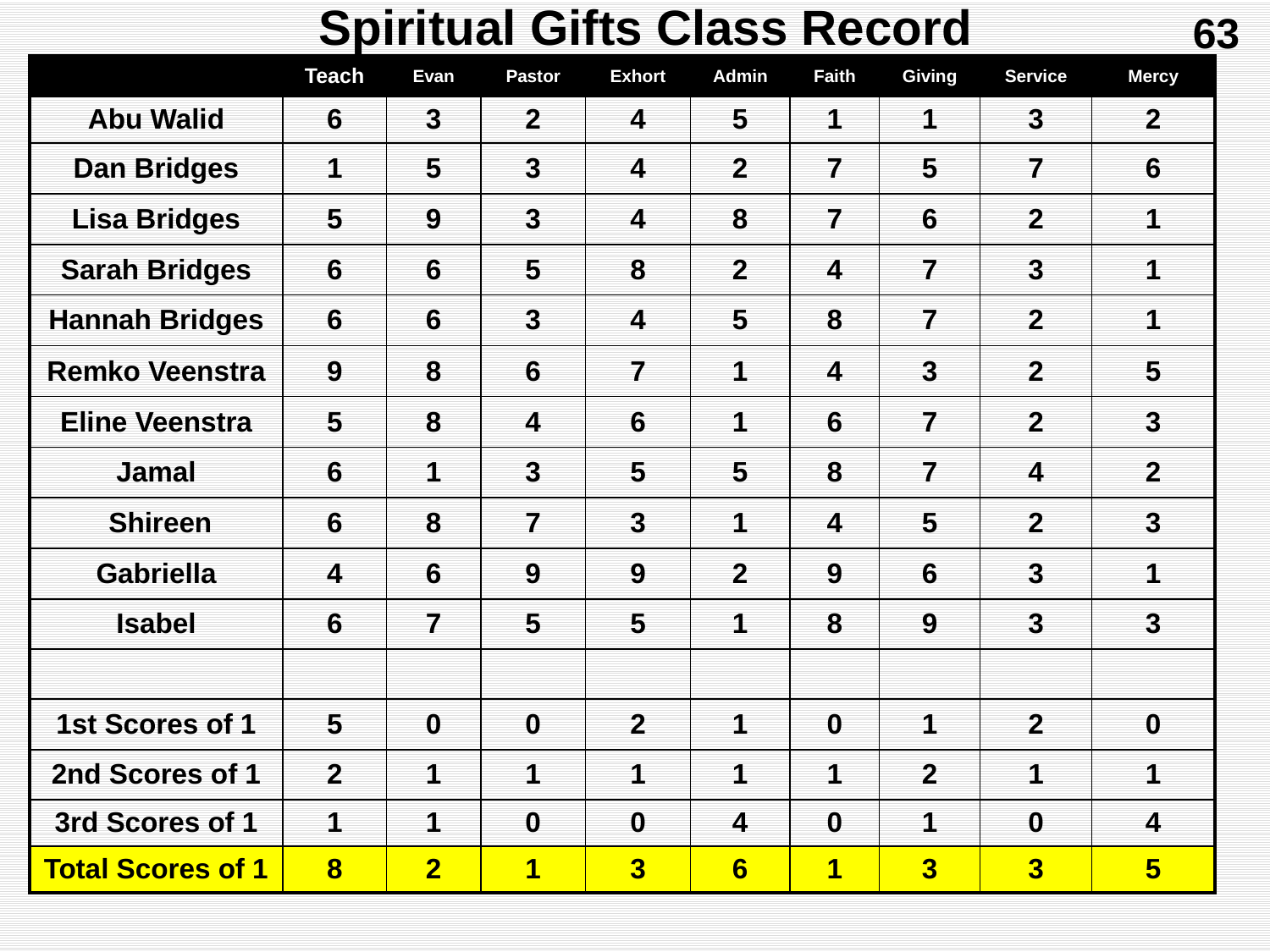

63
# Spiritual Gifts Class Record
|  | Teach | Evan | Pastor | Exhort | Admin | Faith | Giving | Service | Mercy |
| --- | --- | --- | --- | --- | --- | --- | --- | --- | --- |
| Abu Walid | 6 | 3 | 2 | 4 | 5 | 1 | 1 | 3 | 2 |
| Dan Bridges | 1 | 5 | 3 | 4 | 2 | 7 | 5 | 7 | 6 |
| Lisa Bridges | 5 | 9 | 3 | 4 | 8 | 7 | 6 | 2 | 1 |
| Sarah Bridges | 6 | 6 | 5 | 8 | 2 | 4 | 7 | 3 | 1 |
| Hannah Bridges | 6 | 6 | 3 | 4 | 5 | 8 | 7 | 2 | 1 |
| Remko Veenstra | 9 | 8 | 6 | 7 | 1 | 4 | 3 | 2 | 5 |
| Eline Veenstra | 5 | 8 | 4 | 6 | 1 | 6 | 7 | 2 | 3 |
| Jamal | 6 | 1 | 3 | 5 | 5 | 8 | 7 | 4 | 2 |
| Shireen | 6 | 8 | 7 | 3 | 1 | 4 | 5 | 2 | 3 |
| Gabriella | 4 | 6 | 9 | 9 | 2 | 9 | 6 | 3 | 1 |
| Isabel | 6 | 7 | 5 | 5 | 1 | 8 | 9 | 3 | 3 |
|  |  |  |  |  |  |  |  |  |  |
| 1st Scores of 1 | 5 | 0 | 0 | 2 | 1 | 0 | 1 | 2 | 0 |
| 2nd Scores of 1 | 2 | 1 | 1 | 1 | 1 | 1 | 2 | 1 | 1 |
| 3rd Scores of 1 | 1 | 1 | 0 | 0 | 4 | 0 | 1 | 0 | 4 |
| Total Scores of 1 | 8 | 2 | 1 | 3 | 6 | 1 | 3 | 3 | 5 |